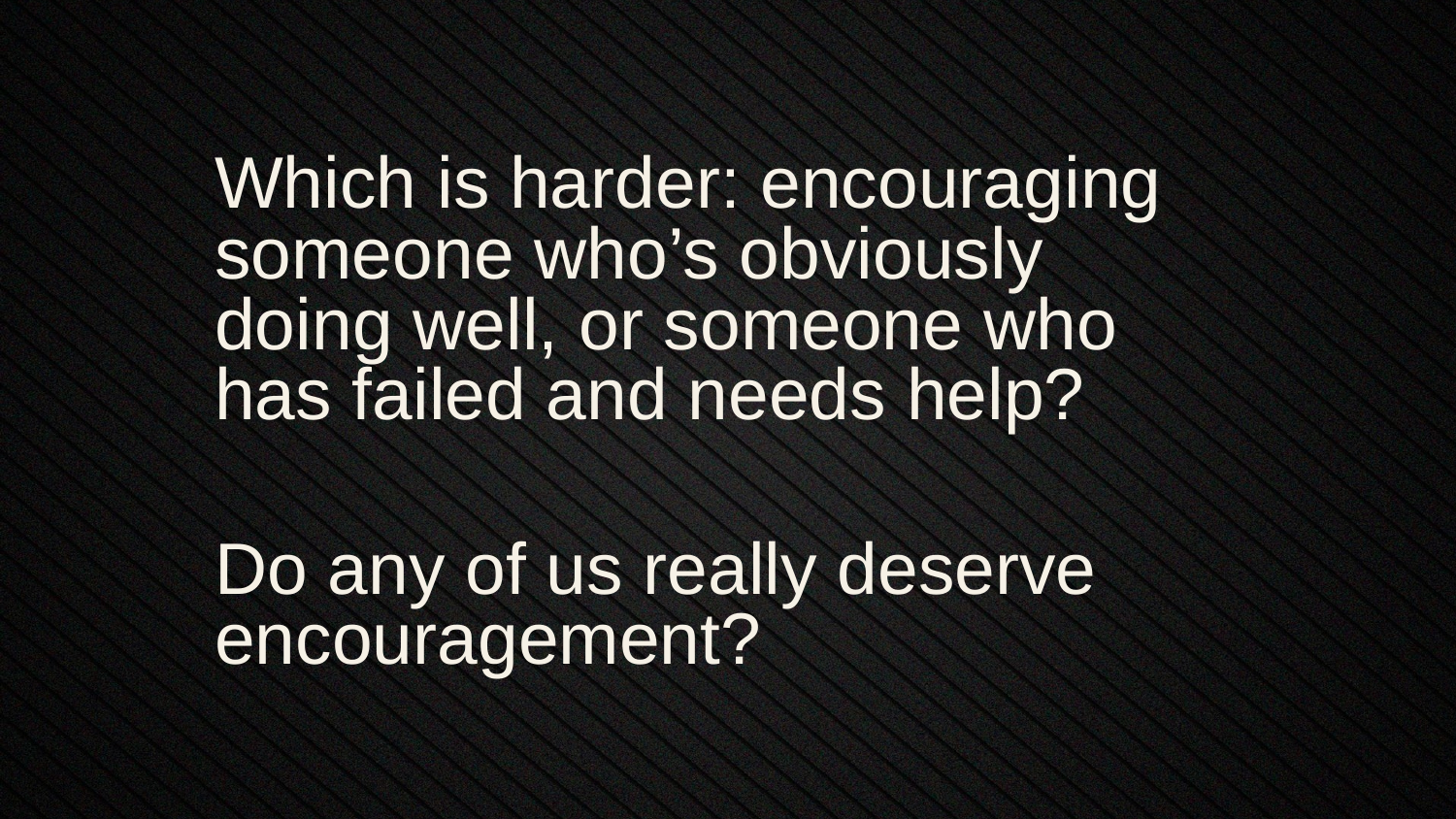

Which is harder: encouraging someone who’s obviously doing well, or someone who has failed and needs help?

Do any of us really deserve encouragement?